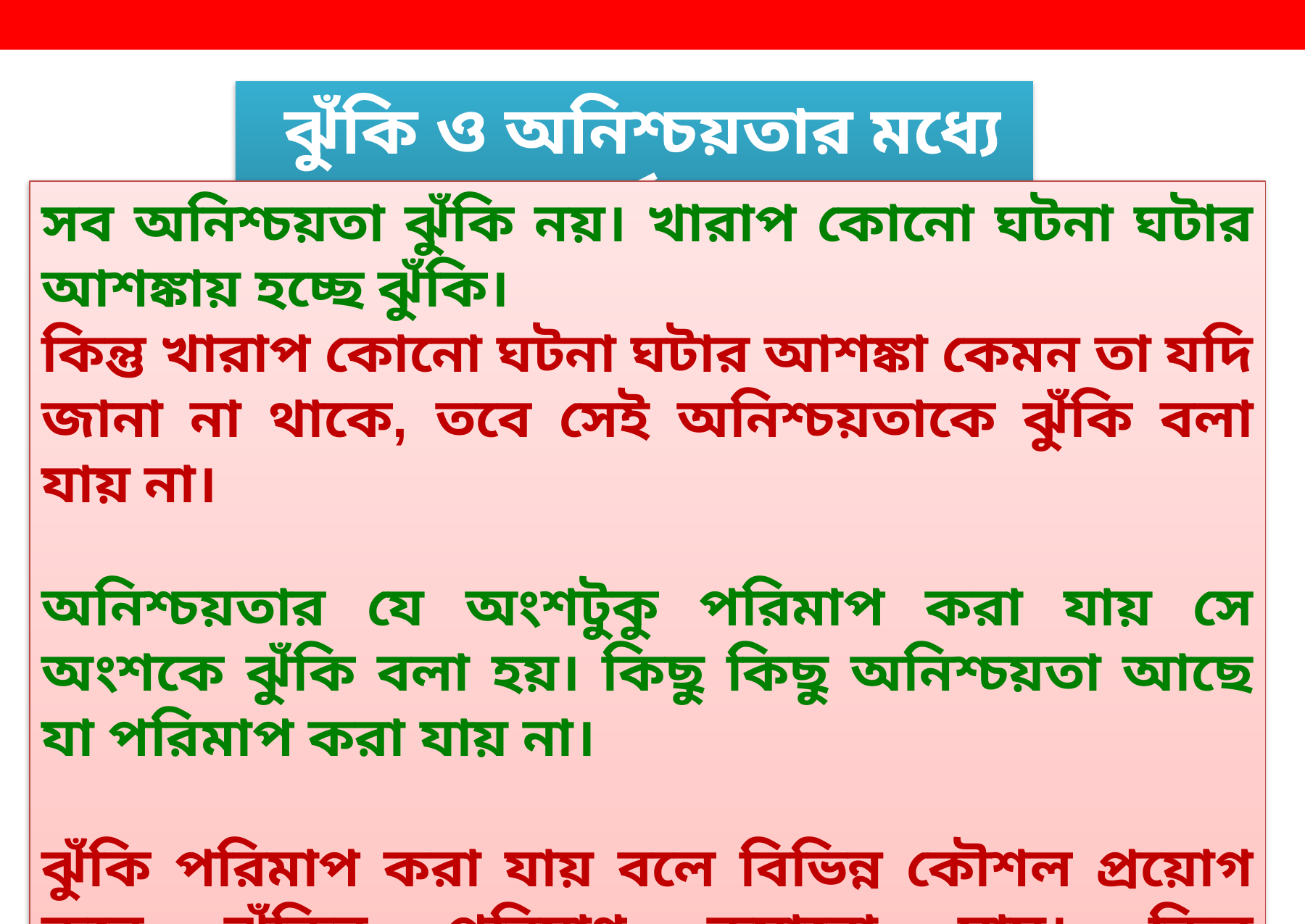

ঝুঁকি ও অনিশ্চয়তার মধ্যে পার্থক্য
সব অনিশ্চয়তা ঝুঁকি নয়। খারাপ কোনো ঘটনা ঘটার আশঙ্কায় হচ্ছে ঝুঁকি।
কিন্তু খারাপ কোনো ঘটনা ঘটার আশঙ্কা কেমন তা যদি জানা না থাকে, তবে সেই অনিশ্চয়তাকে ঝুঁকি বলা যায় না।

অনিশ্চয়তার যে অংশটুকু পরিমাপ করা যায় সে অংশকে ঝুঁকি বলা হয়। কিছু কিছু অনিশ্চয়তা আছে যা পরিমাপ করা যায় না।

ঝুঁকি পরিমাপ করা যায় বলে বিভিন্ন কৌশল প্রয়োগ করে ঝুঁকির পরিমাণ কমানো যায়। কিন্তু অনিশ্চয়তাকে বিভিন্ন কৌশল প্রয়োগ করে কমানো বা পরিহার করা যায় না।